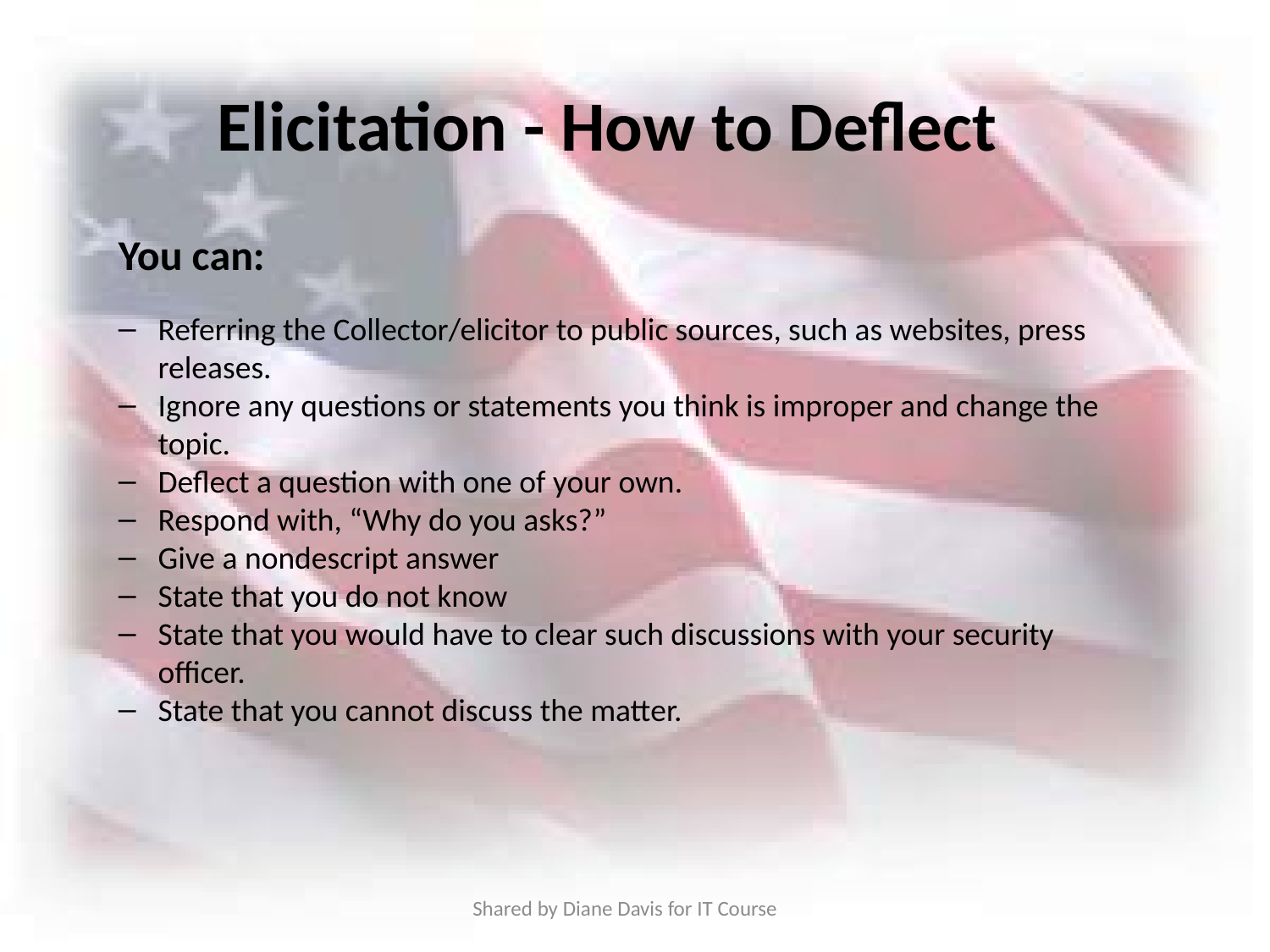

Elicitation - How to Deflect
You can:

Referring the Collector/elicitor to public sources, such as websites, press releases.
Ignore any questions or statements you think is improper and change the topic.
Deflect a question with one of your own.
Respond with, “Why do you asks?”
Give a nondescript answer
State that you do not know
State that you would have to clear such discussions with your security officer.
State that you cannot discuss the matter.

Shared by Diane Davis for IT Course